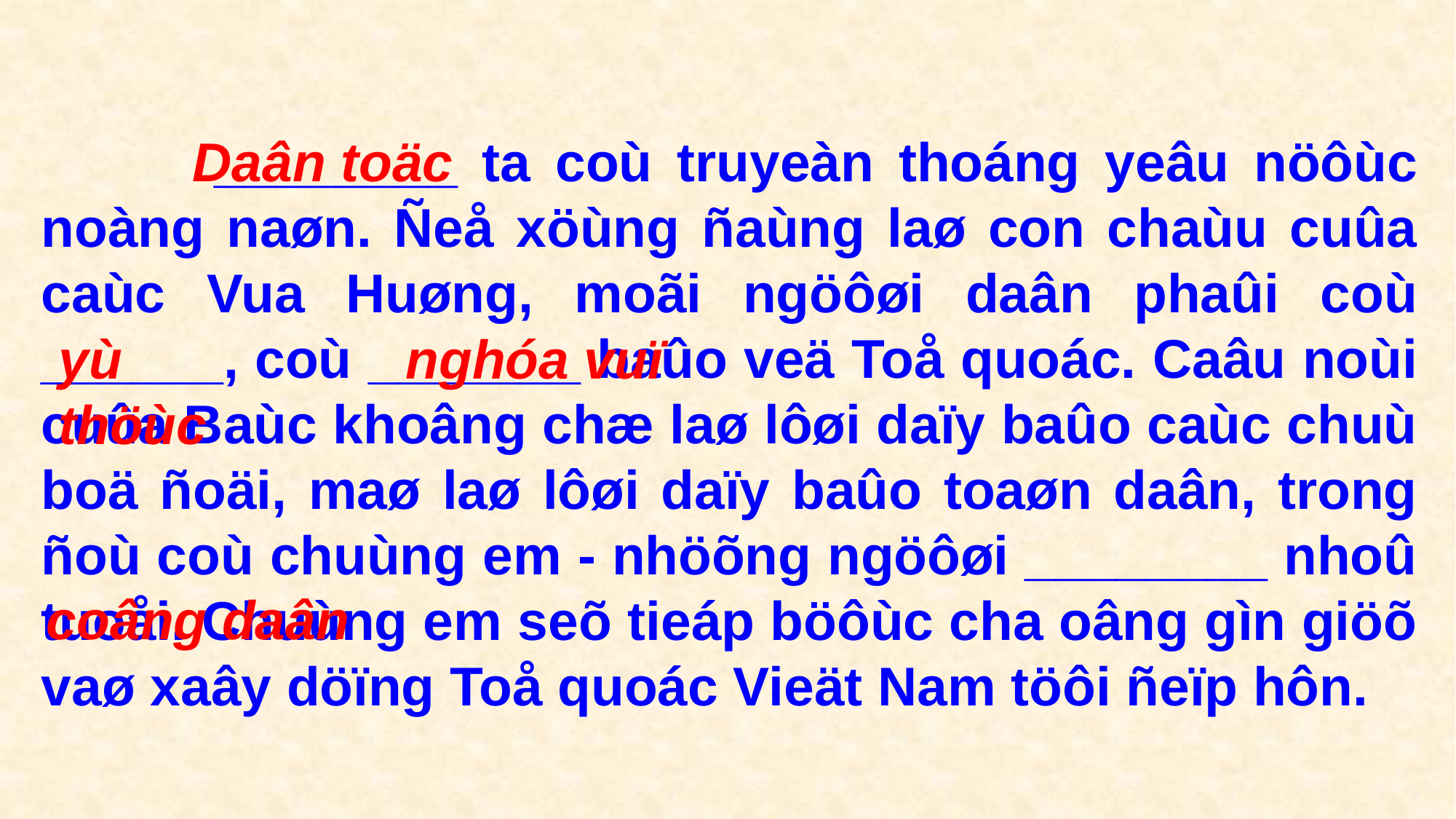

________ ta coù truyeàn thoáng yeâu nöôùc noàng naøn. Ñeå xöùng ñaùng laø con chaùu cuûa caùc Vua Huøng, moãi ngöôøi daân phaûi coù ______, coù _______ baûo veä Toå quoác. Caâu noùi cuûa Baùc khoâng chæ laø lôøi daïy baûo caùc chuù boä ñoäi, maø laø lôøi daïy baûo toaøn daân, trong ñoù coù chuùng em - nhöõng ngöôøi ________ nhoû tuoåi. Chuùng em seõ tieáp böôùc cha oâng gìn giöõ vaø xaây döïng Toå quoác Vieät Nam töôi ñeïp hôn.
 Daân toäc
yù thöùc
nghóa vuï
coâng daân